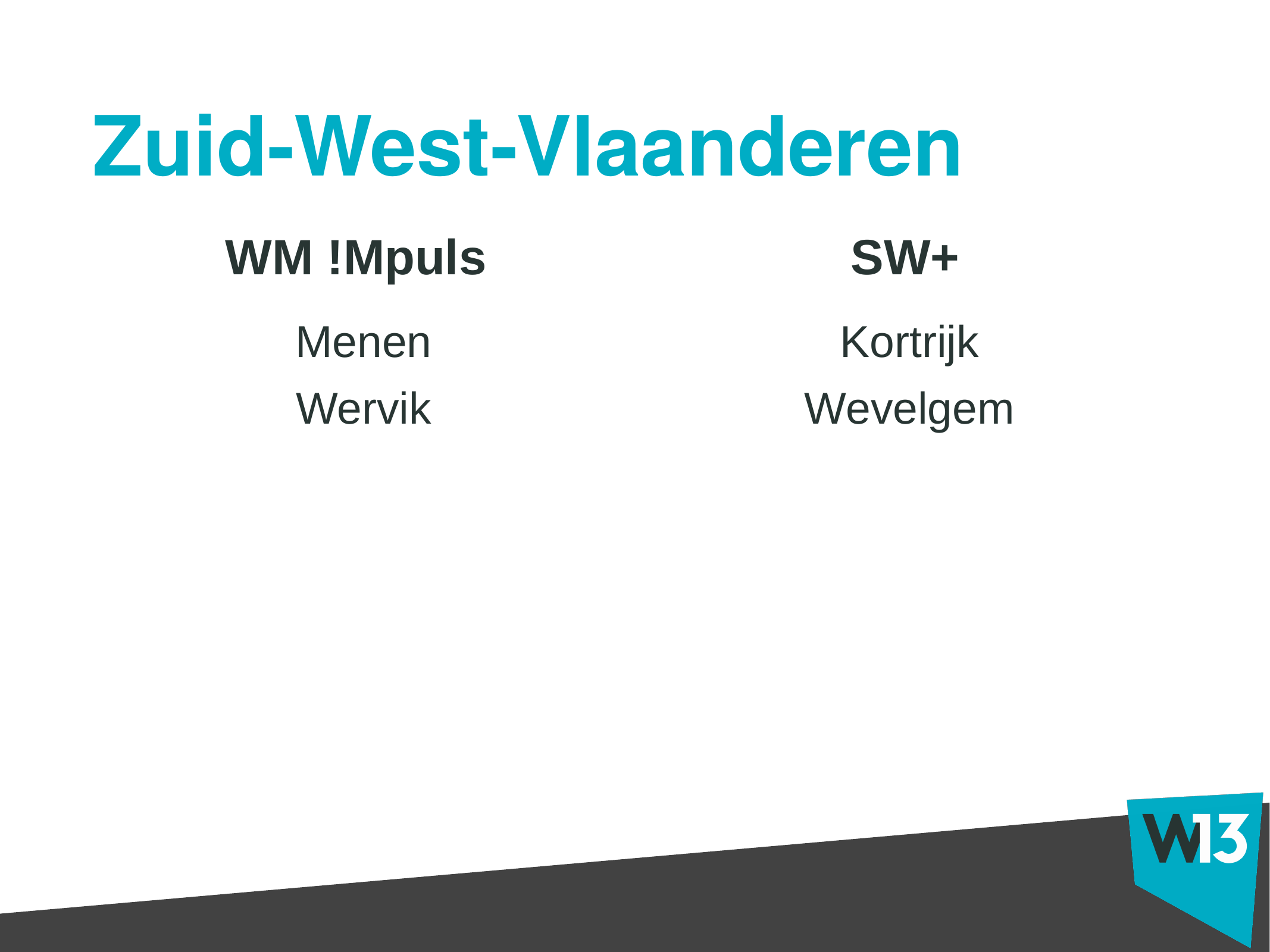

# Zuid-West-Vlaanderen
WM !Mpuls
SW+
Menen
Wervik
Kortrijk
Wevelgem